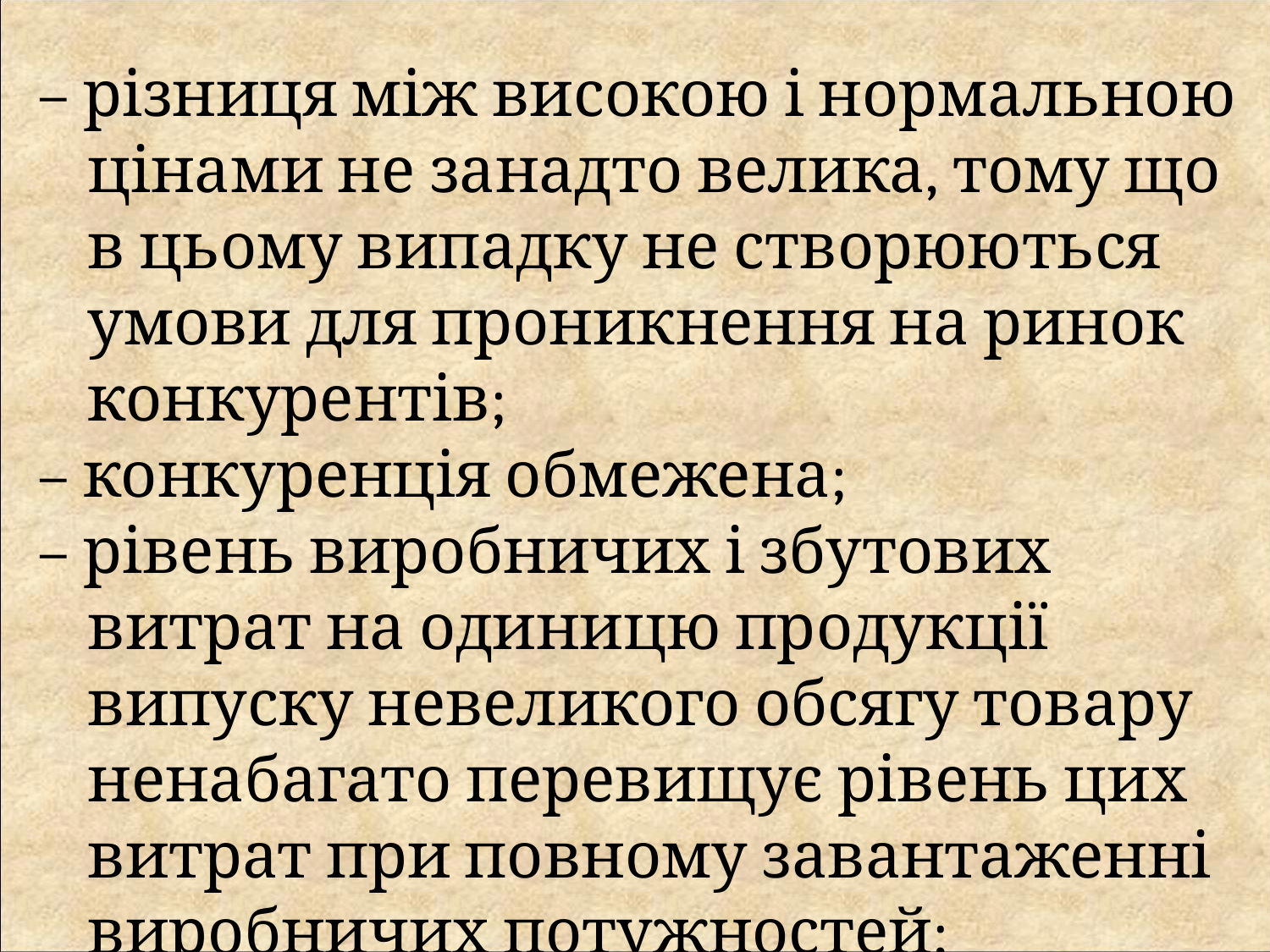

– різниця між високою і нормальною цінами не занадто велика, тому що в цьому випадку не створюються умови для проникнення на ринок конкурентів;
– конкуренція обмежена;
– рівень виробничих і збутових витрат на одиницю продукції випуску невеликого обсягу товару ненабагато перевищує рівень цих витрат при повному завантаженні виробничих потужностей;